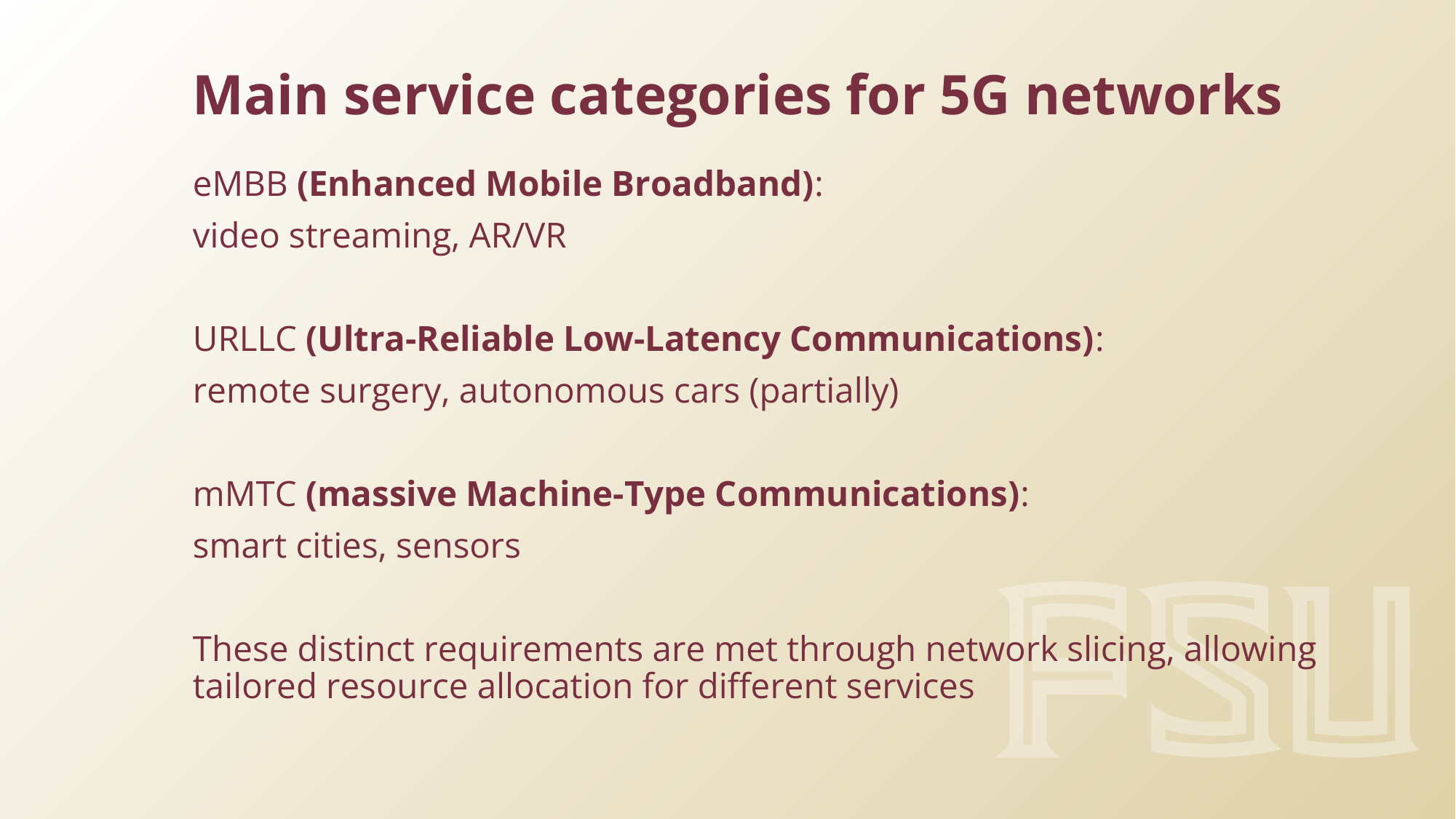

# Main service categories for 5G networks
eMBB (Enhanced Mobile Broadband):
video streaming, AR/VR

URLLC (Ultra-Reliable Low-Latency Communications):
remote surgery, autonomous cars (partially)

mMTC (massive Machine-Type Communications):
smart cities, sensors

These distinct requirements are met through network slicing, allowing tailored resource allocation for different services